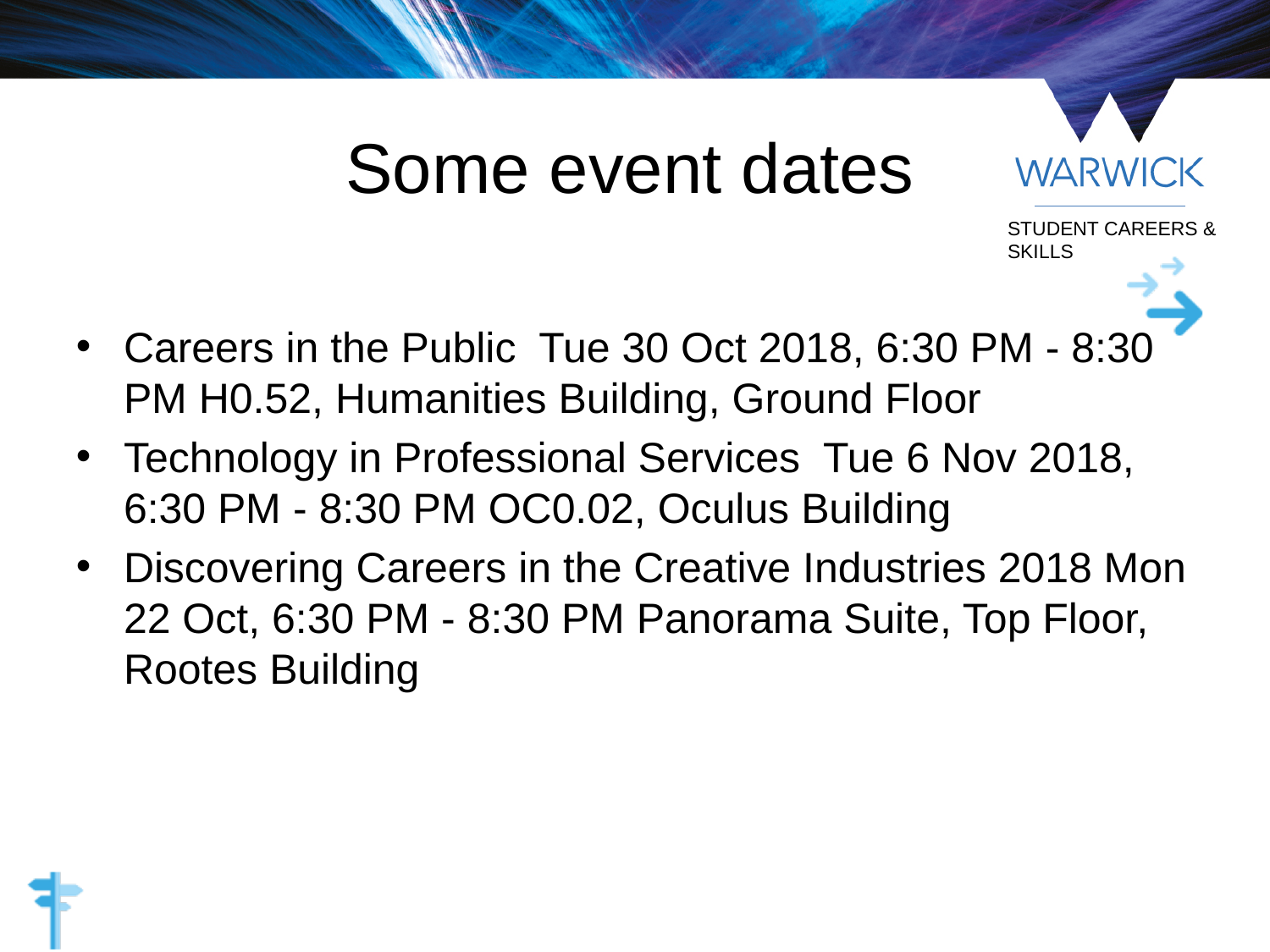

# Some event dates

Careers in the Public  Tue 30 Oct 2018, 6:30 PM - 8:30 PM H0.52, Humanities Building, Ground Floor
Technology in Professional Services  Tue 6 Nov 2018, 6:30 PM - 8:30 PM OC0.02, Oculus Building
Discovering Careers in the Creative Industries 2018 Mon 22 Oct, 6:30 PM - 8:30 PM Panorama Suite, Top Floor, Rootes Building